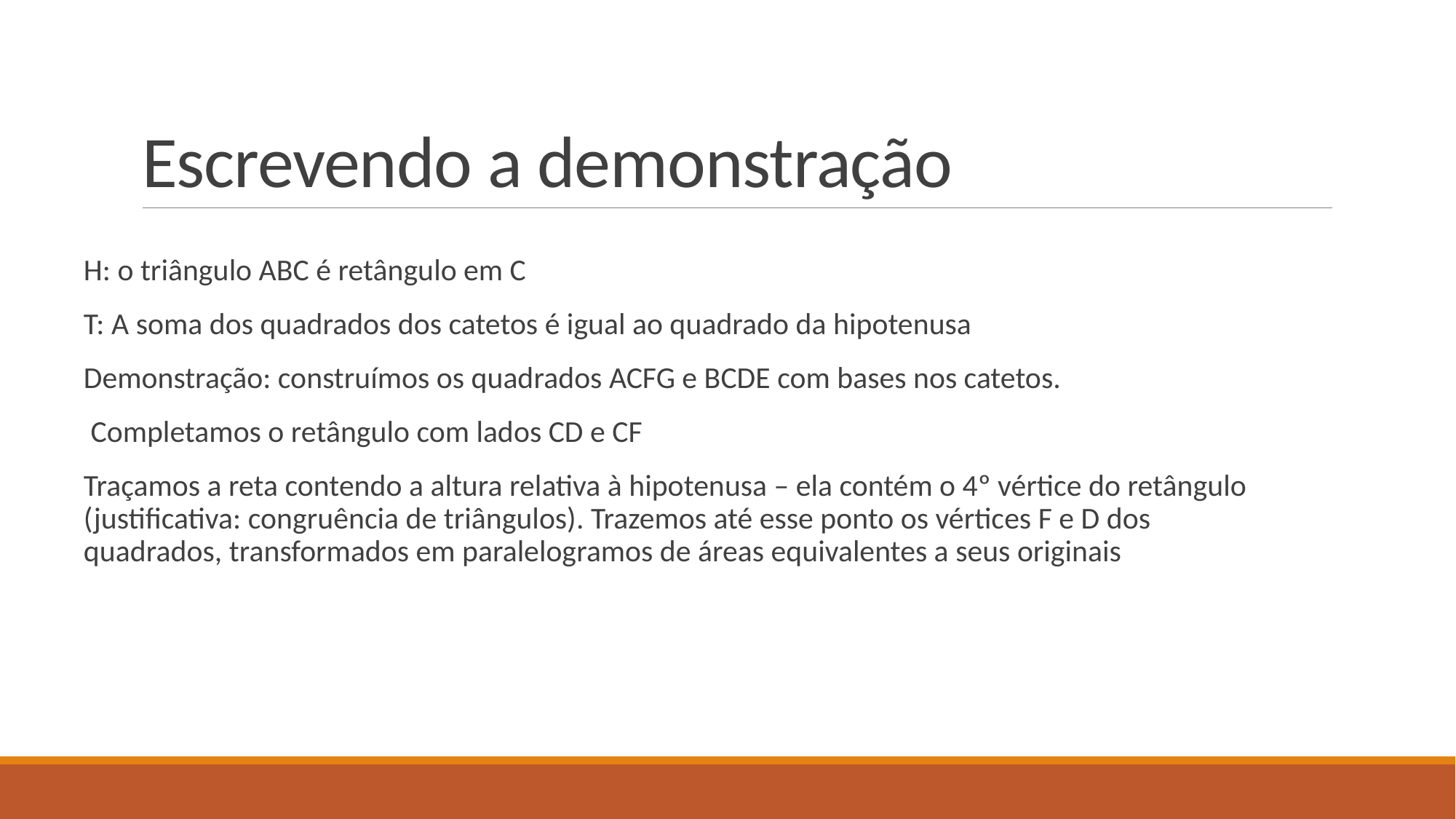

# Escrevendo a demonstração

H: o triângulo ABC é retângulo em C
T: A soma dos quadrados dos catetos é igual ao quadrado da hipotenusa
Demonstração: construímos os quadrados ACFG e BCDE com bases nos catetos.
 Completamos o retângulo com lados CD e CF
Traçamos a reta contendo a altura relativa à hipotenusa – ela contém o 4º vértice do retângulo (justificativa: congruência de triângulos). Trazemos até esse ponto os vértices F e D dos quadrados, transformados em paralelogramos de áreas equivalentes a seus originais